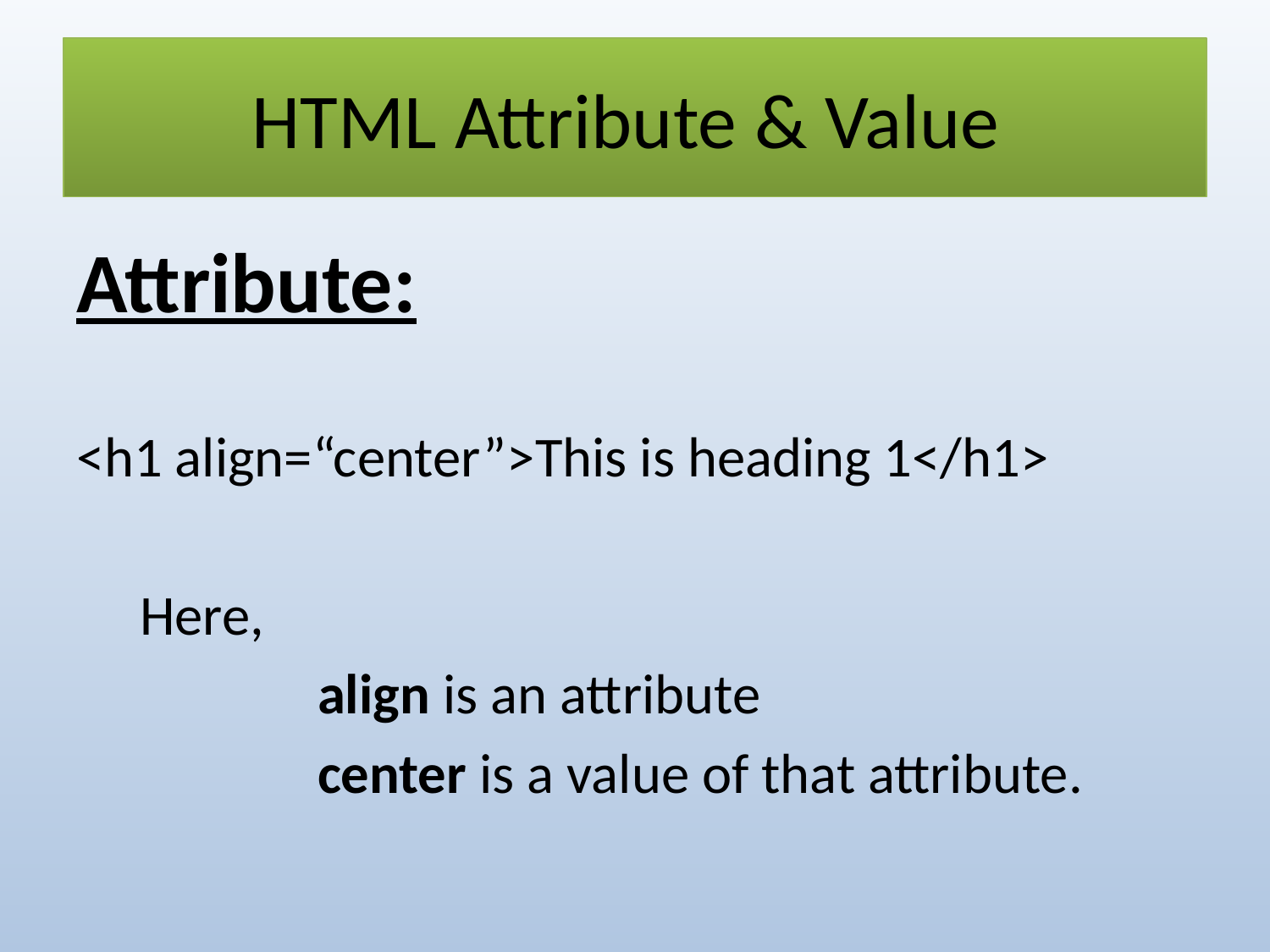

# HTML Attribute & Value
Attribute:

<h1 align=“center”>This is heading 1</h1>

     Here,
                   align is an attribute
                   center is a value of that attribute.